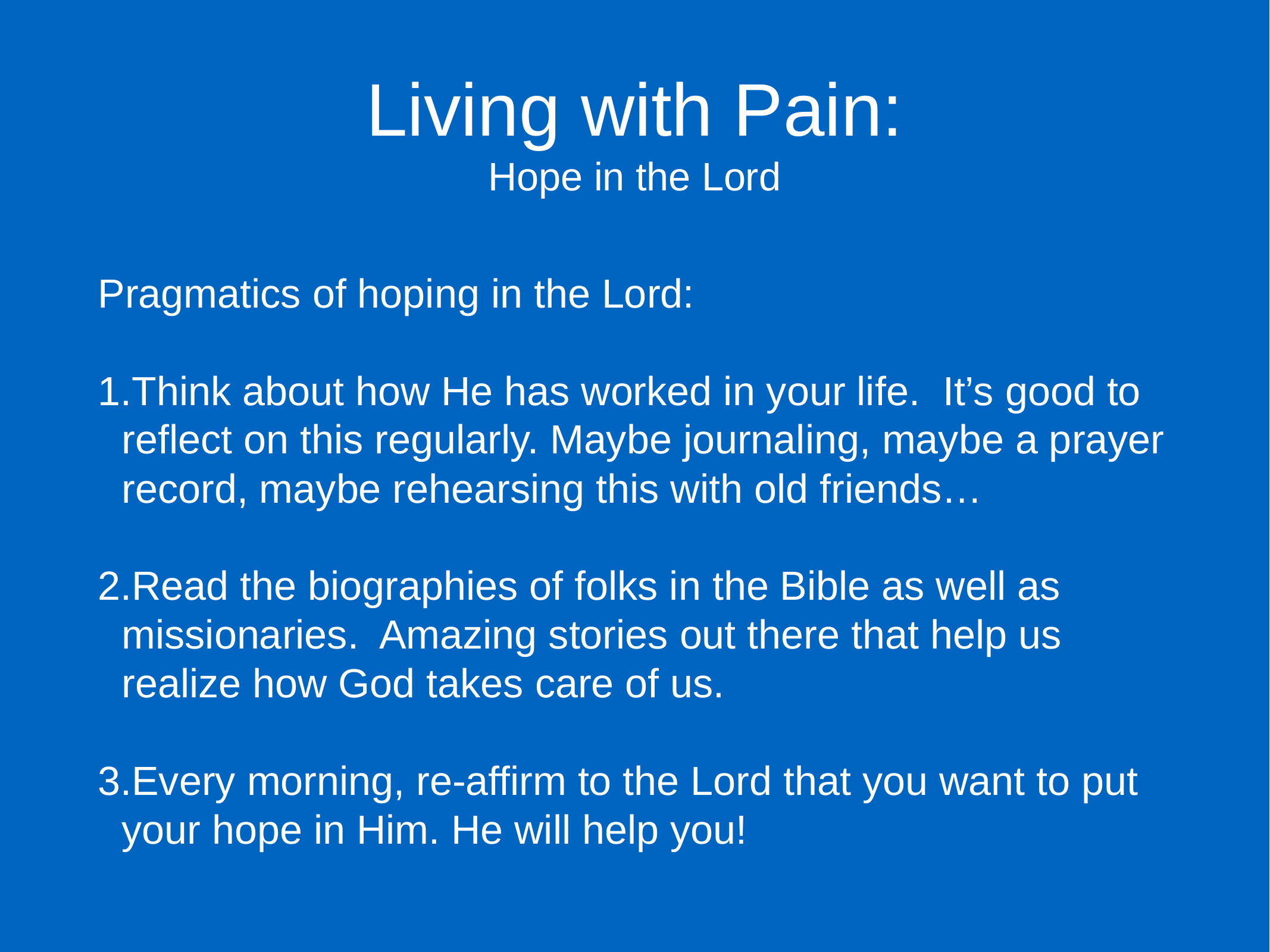

Living with Pain:
Hope in the Lord
Pragmatics of hoping in the Lord:
Think about how He has worked in your life.  It’s good to reflect on this regularly. Maybe journaling, maybe a prayer record, maybe rehearsing this with old friends…
Read the biographies of folks in the Bible as well as missionaries.  Amazing stories out there that help us realize how God takes care of us.
Every morning, re-affirm to the Lord that you want to put your hope in Him. He will help you!